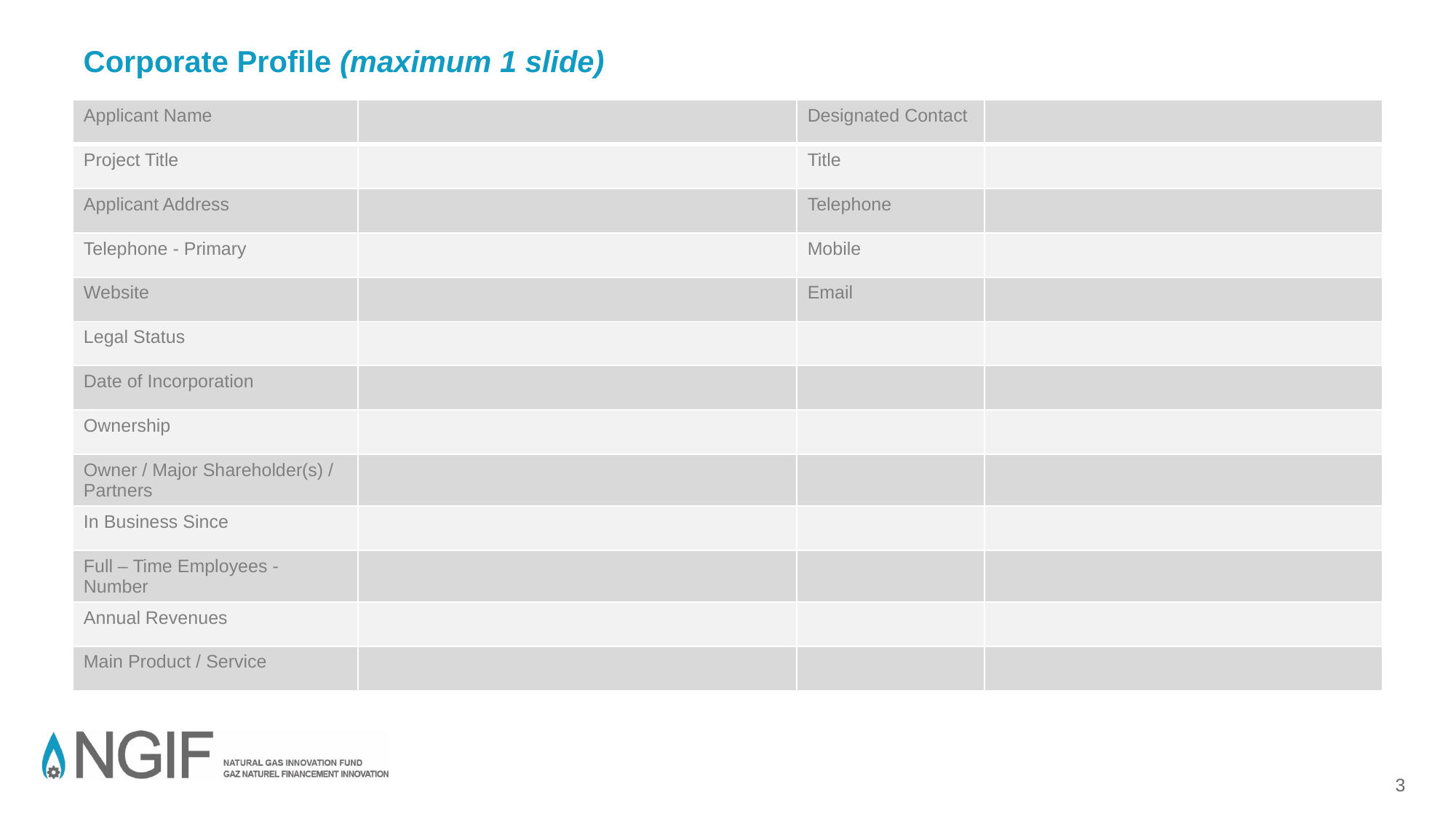

Corporate Profile (maximum 1 slide)
| Applicant Name |  | Designated Contact |  |
| --- | --- | --- | --- |
| Project Title |  | Title |  |
| Applicant Address |  | Telephone |  |
| Telephone - Primary |  | Mobile |  |
| Website |  | Email |  |
| Legal Status |  |  |  |
| Date of Incorporation |  |  |  |
| Ownership |  |  |  |
| Owner / Major Shareholder(s) / Partners |  |  |  |
| In Business Since |  |  |  |
| Full – Time Employees - Number |  |  |  |
| Annual Revenues |  |  |  |
| Main Product / Service |  |  |  |
3